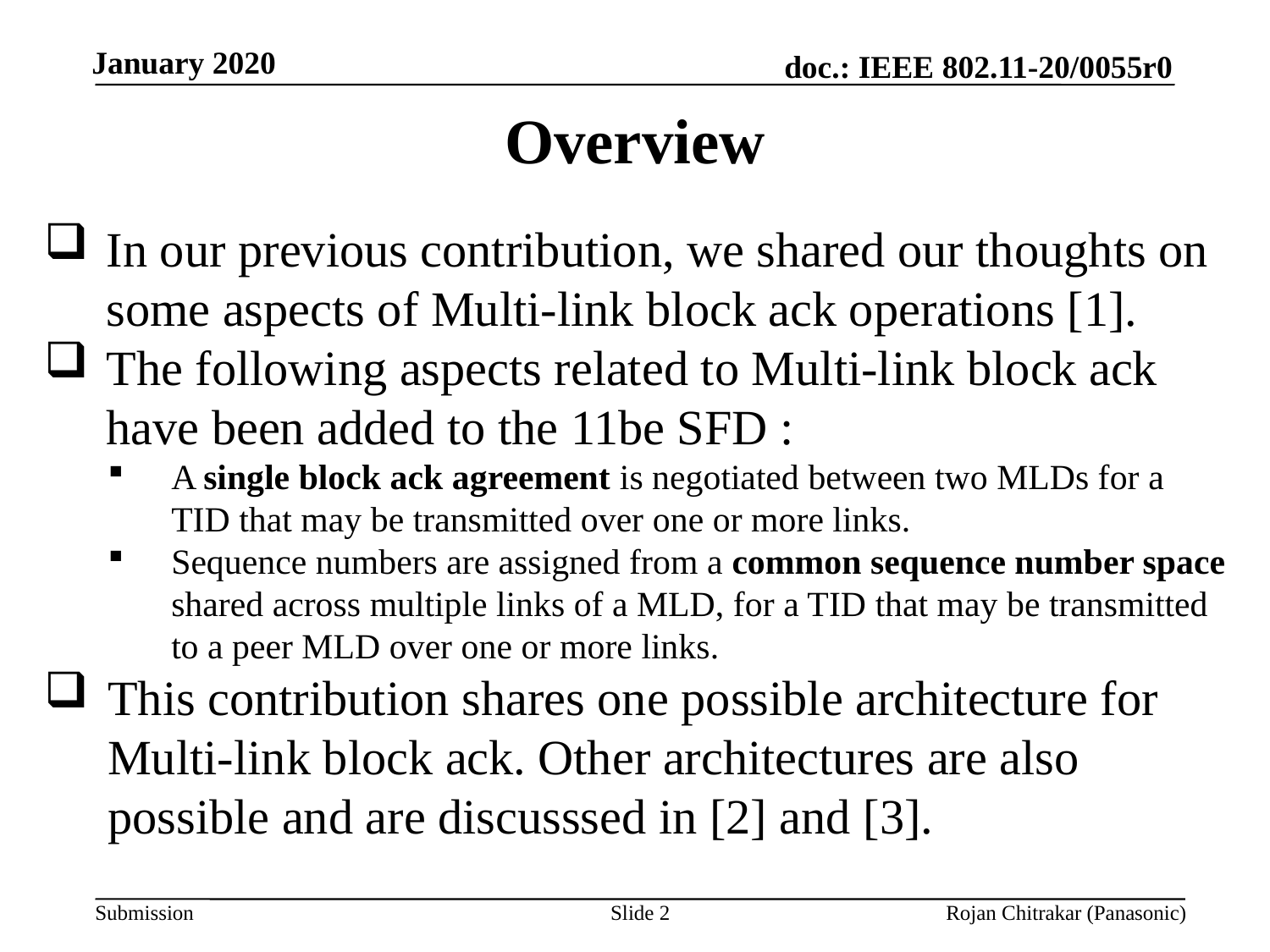

Overview
In our previous contribution, we shared our thoughts on some aspects of Multi-link block ack operations [1].
The following aspects related to Multi-link block ack have been added to the 11be SFD :
A single block ack agreement is negotiated between two MLDs for a TID that may be transmitted over one or more links.
Sequence numbers are assigned from a common sequence number space shared across multiple links of a MLD, for a TID that may be transmitted to a peer MLD over one or more links.
This contribution shares one possible architecture for Multi-link block ack. Other architectures are also possible and are discusssed in [2] and [3].
Slide 2
Rojan Chitrakar (Panasonic)